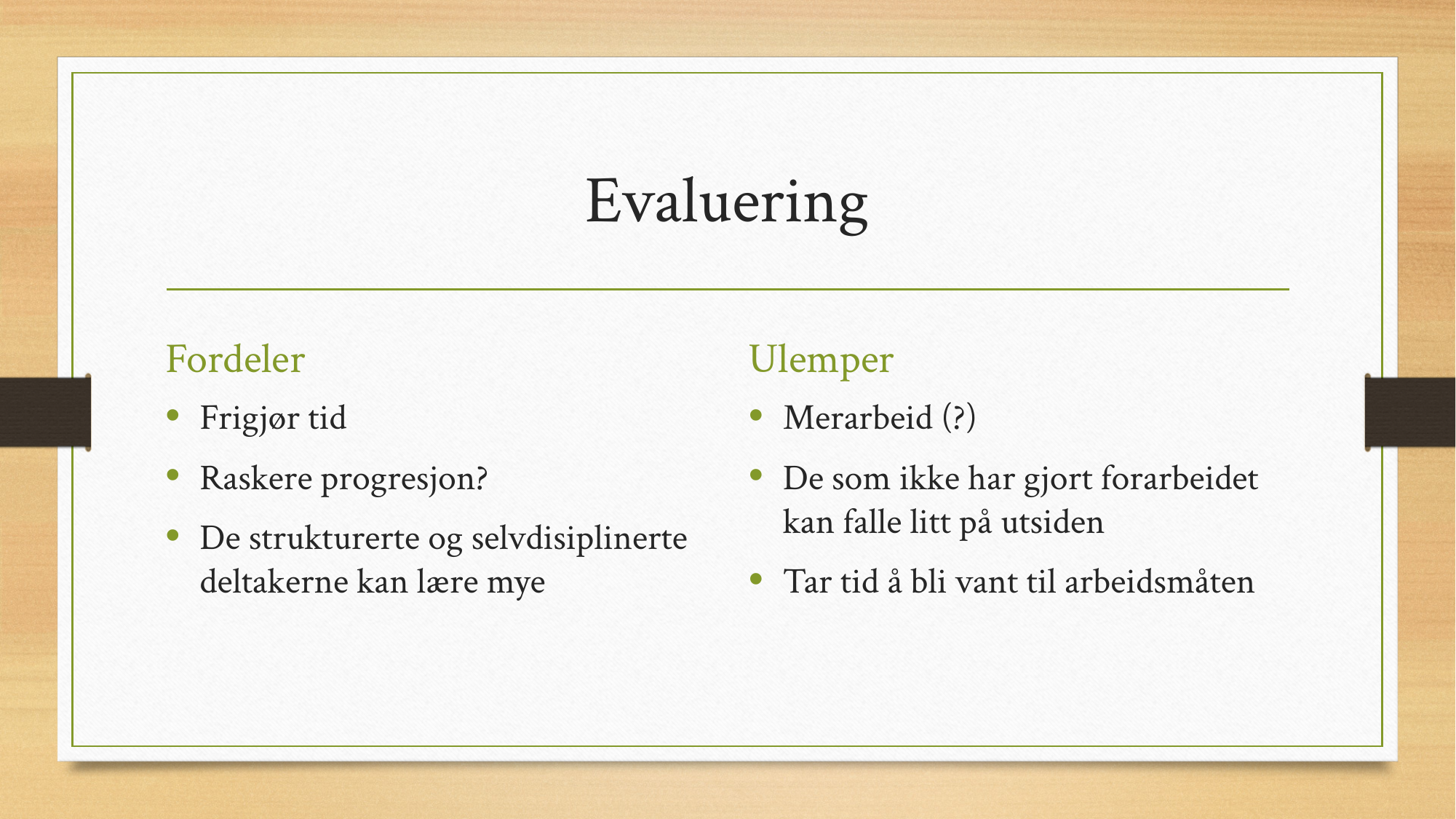

# Evaluering
Fordeler
Ulemper
Frigjør tid
Raskere progresjon?
De strukturerte og selvdisiplinerte deltakerne kan lære mye

Merarbeid (?)
De som ikke har gjort forarbeidet kan falle litt på utsiden
Tar tid å bli vant til arbeidsmåten